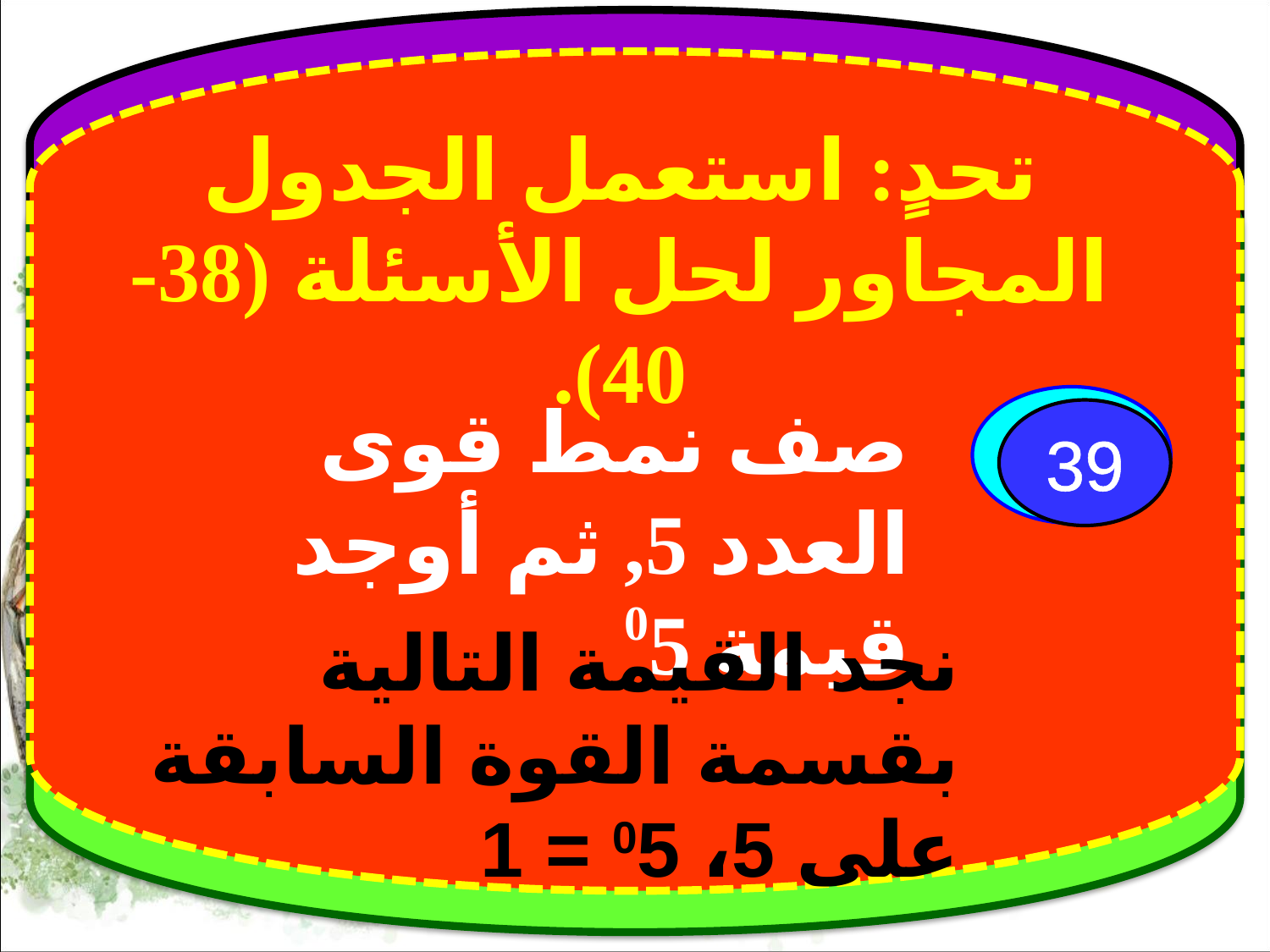

تحدٍ: استعمل الجدول المجاور لحل الأسئلة (38-40).
صف نمط قوى العدد 5, ثم أوجد قيمة 05

39
نجد القيمة التالية بقسمة القوة السابقة على 5، 05 = 1